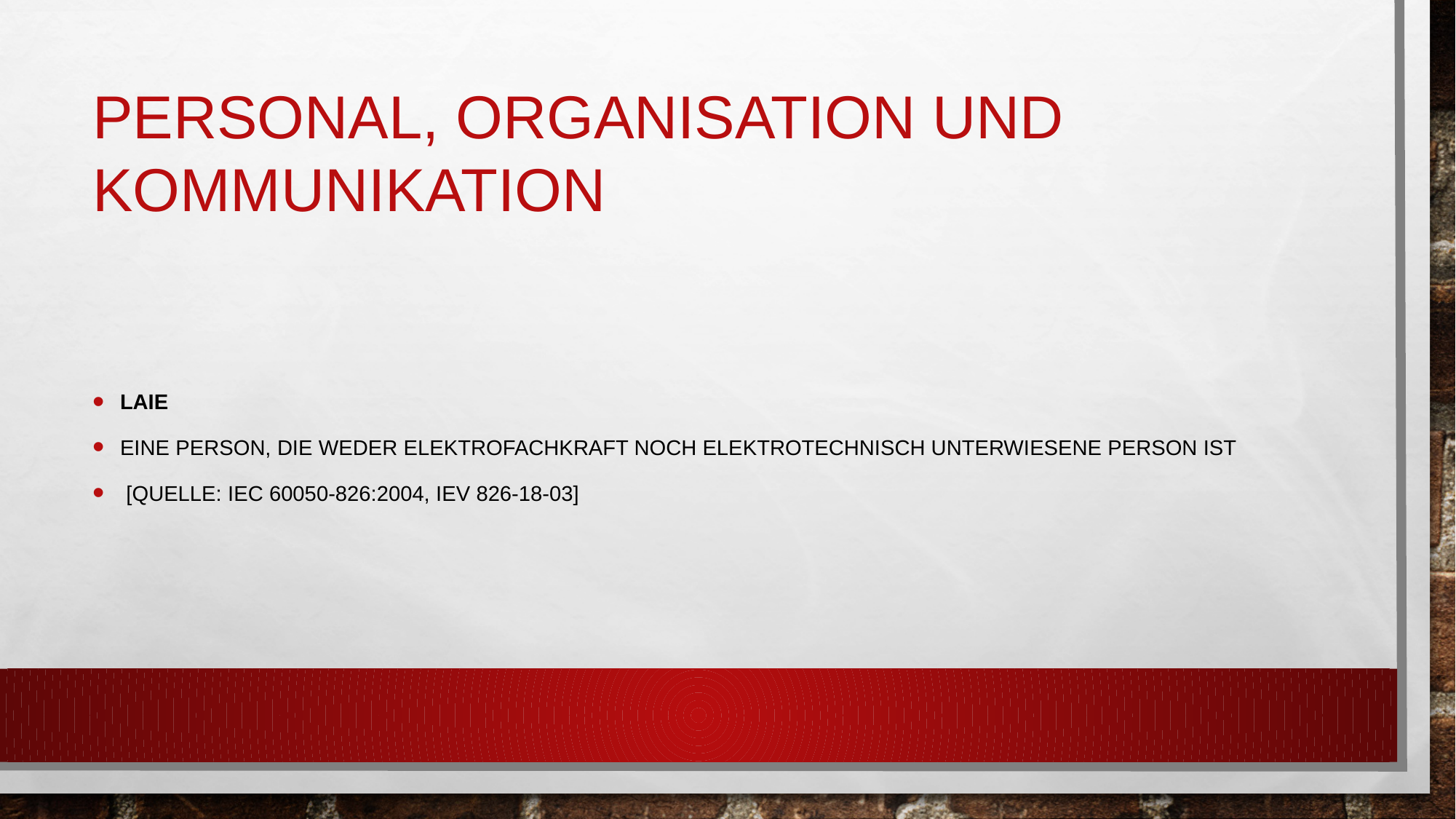

# Personal, Organisation und Kommunikation
Laie
eine Person, die weder Elektrofachkraft noch elektrotechnisch unterwiesene Person ist
 [QUELLE: IEC 60050-826:2004, IEV 826-18-03]